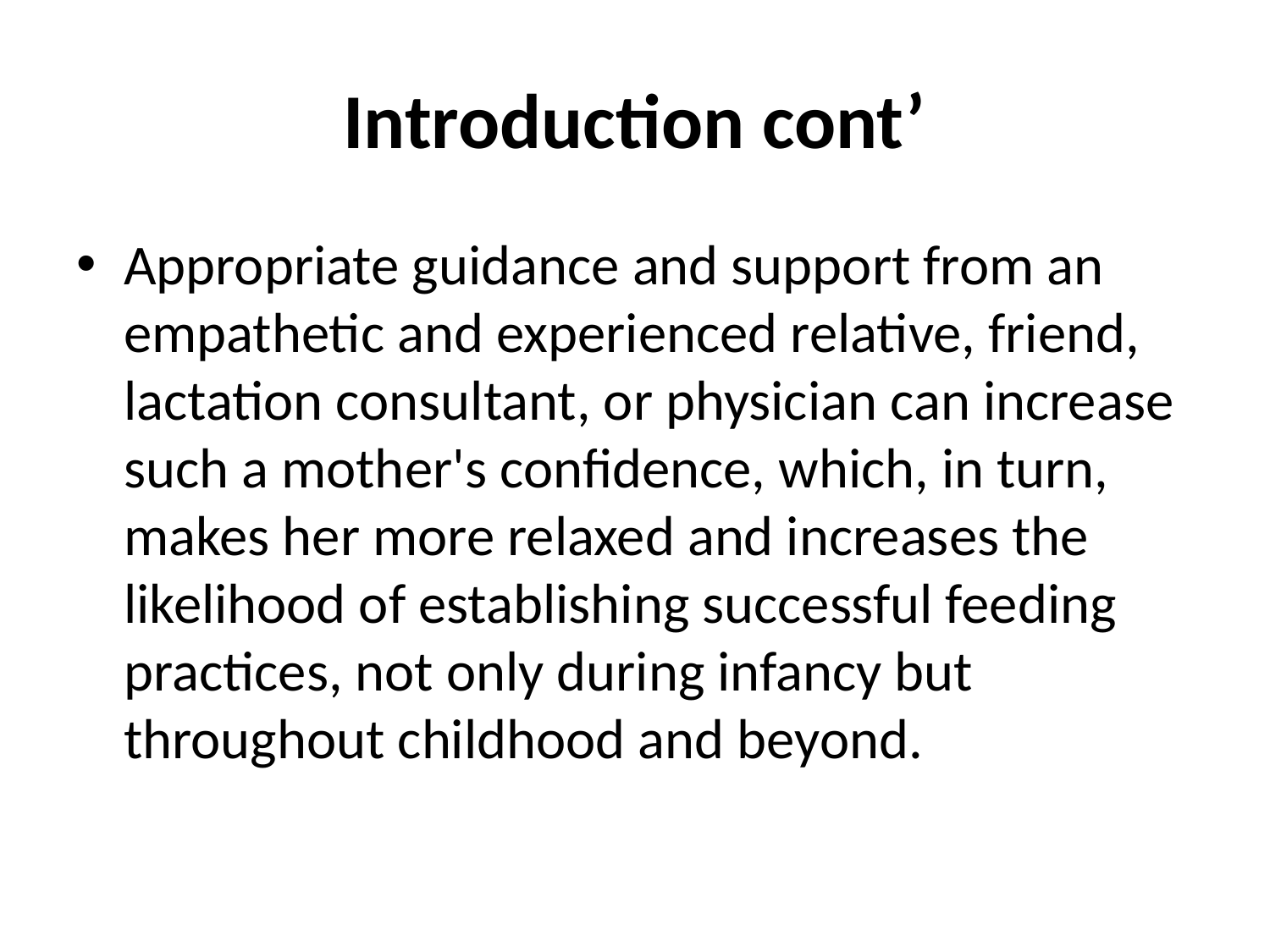

# Introduction cont’
Appropriate guidance and support from an empathetic and experienced relative, friend, lactation consultant, or physician can increase such a mother's confidence, which, in turn, makes her more relaxed and increases the likelihood of establishing successful feeding practices, not only during infancy but throughout childhood and beyond.